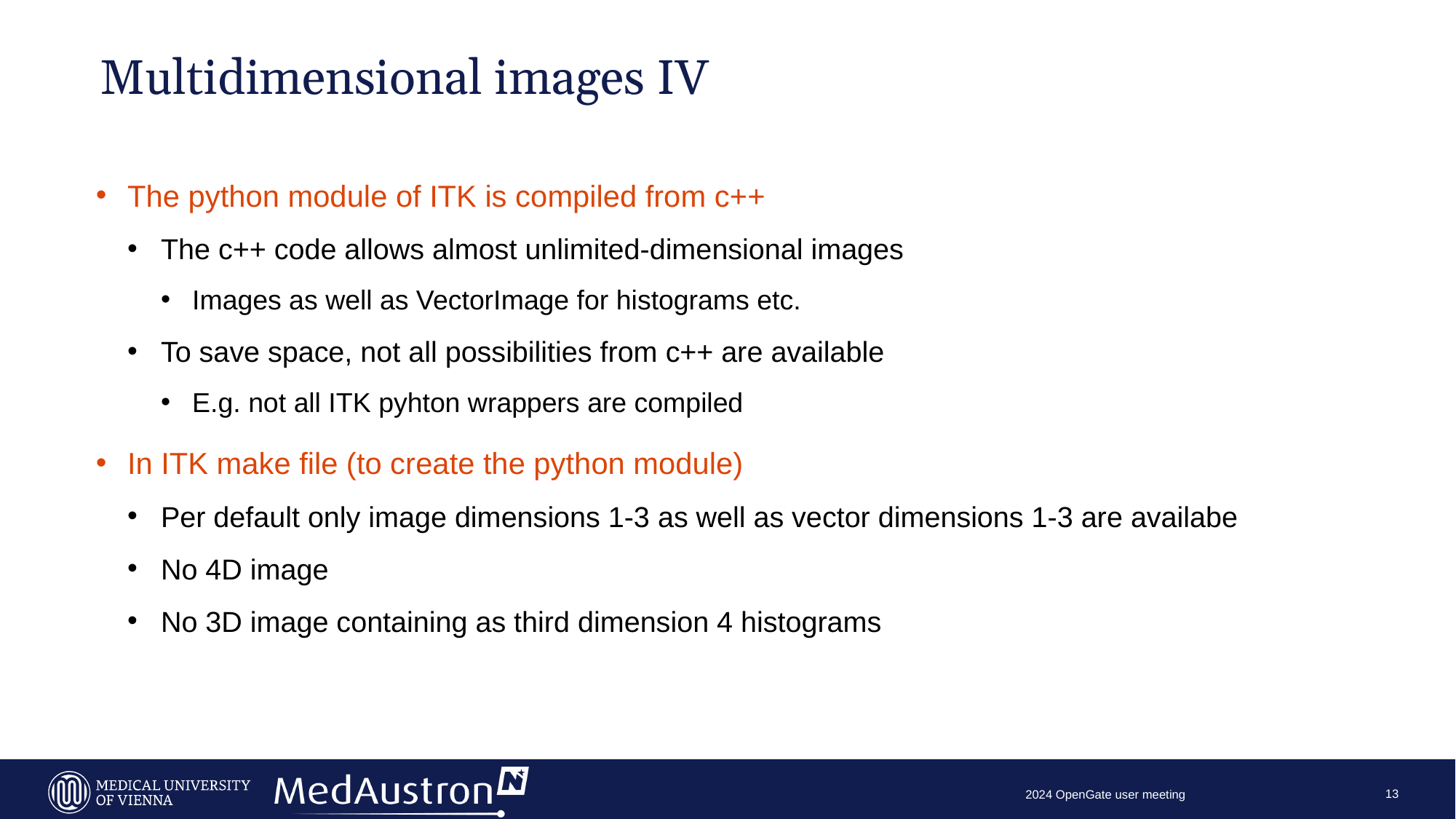

# Multidimensional images IV
The python module of ITK is compiled from c++
The c++ code allows almost unlimited-dimensional images
Images as well as VectorImage for histograms etc.
To save space, not all possibilities from c++ are available
E.g. not all ITK pyhton wrappers are compiled
In ITK make file (to create the python module)
Per default only image dimensions 1-3 as well as vector dimensions 1-3 are availabe
No 4D image
No 3D image containing as third dimension 4 histograms

13
2024 OpenGate user meeting